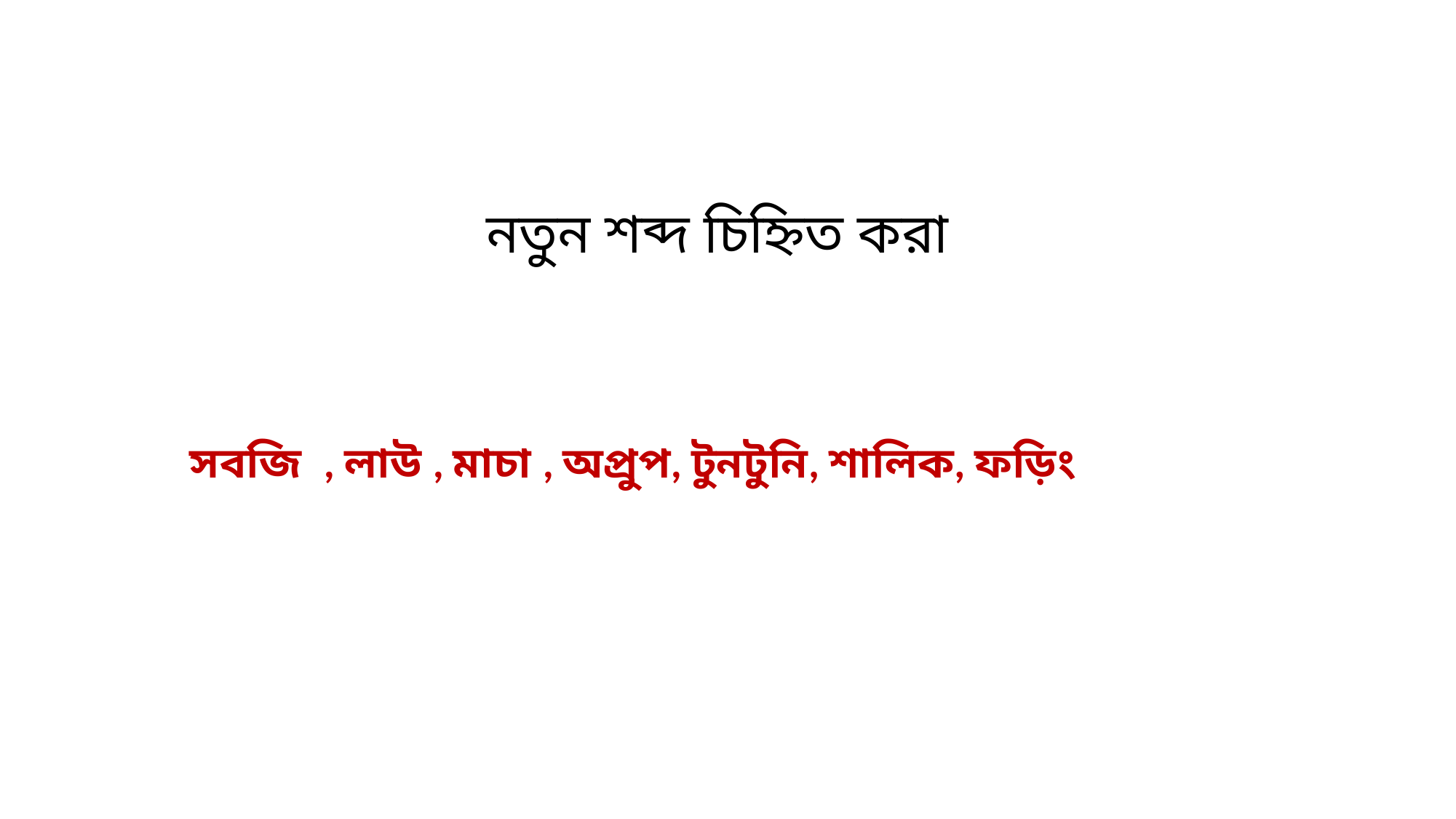

নতুন শব্দ চিহ্নিত করা
সবজি  , লাউ , মাচা , অপ্রুপ, টুনটুনি, শালিক, ফড়িং